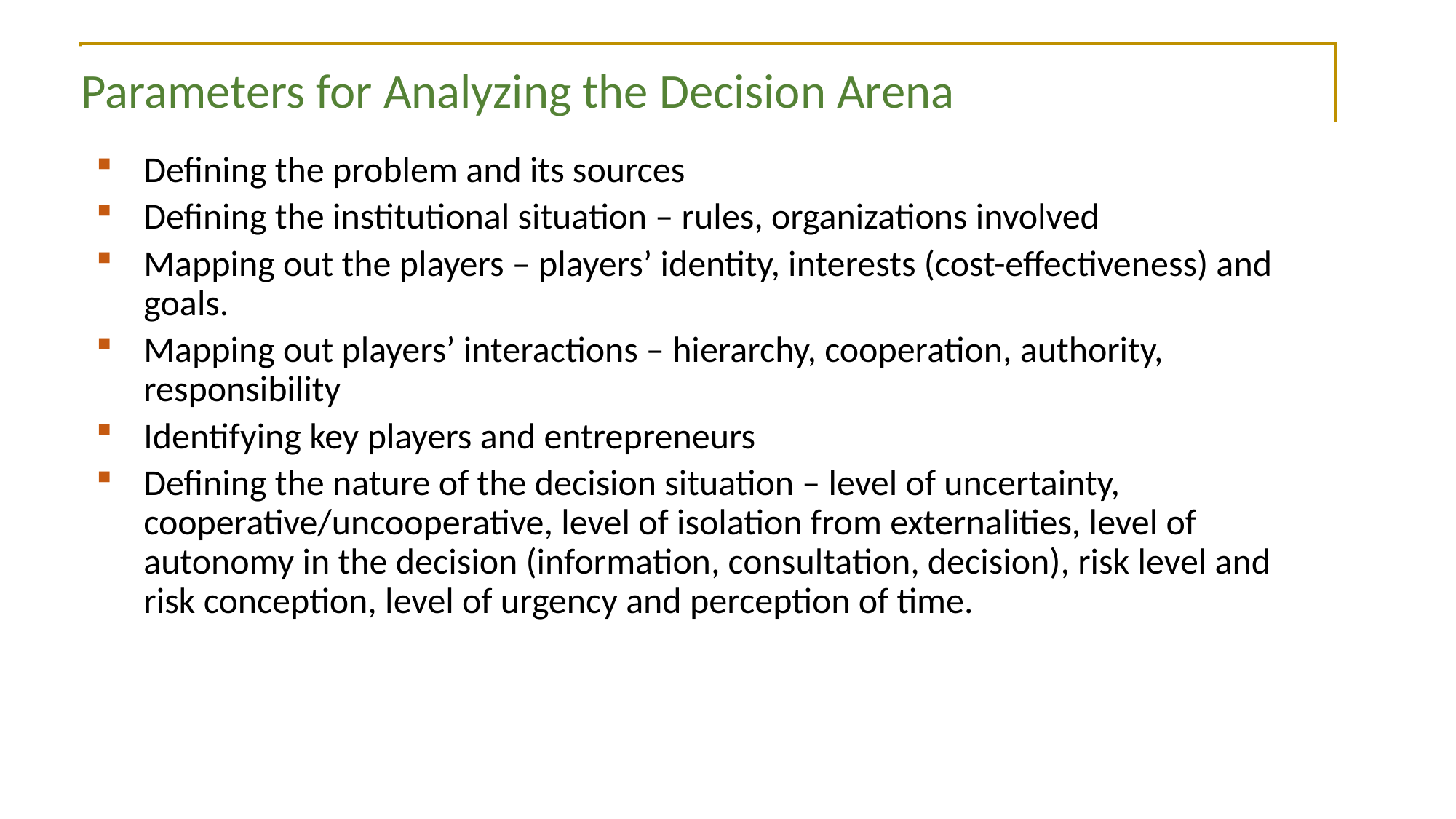

Parameters for Analyzing the Decision Arena

Defining the problem and its sources
Defining the institutional situation – rules, organizations involved
Mapping out the players – players’ identity, interests (cost-effectiveness) and goals.
Mapping out players’ interactions – hierarchy, cooperation, authority, responsibility
Identifying key players and entrepreneurs
Defining the nature of the decision situation – level of uncertainty, cooperative/uncooperative, level of isolation from externalities, level of autonomy in the decision (information, consultation, decision), risk level and risk conception, level of urgency and perception of time.